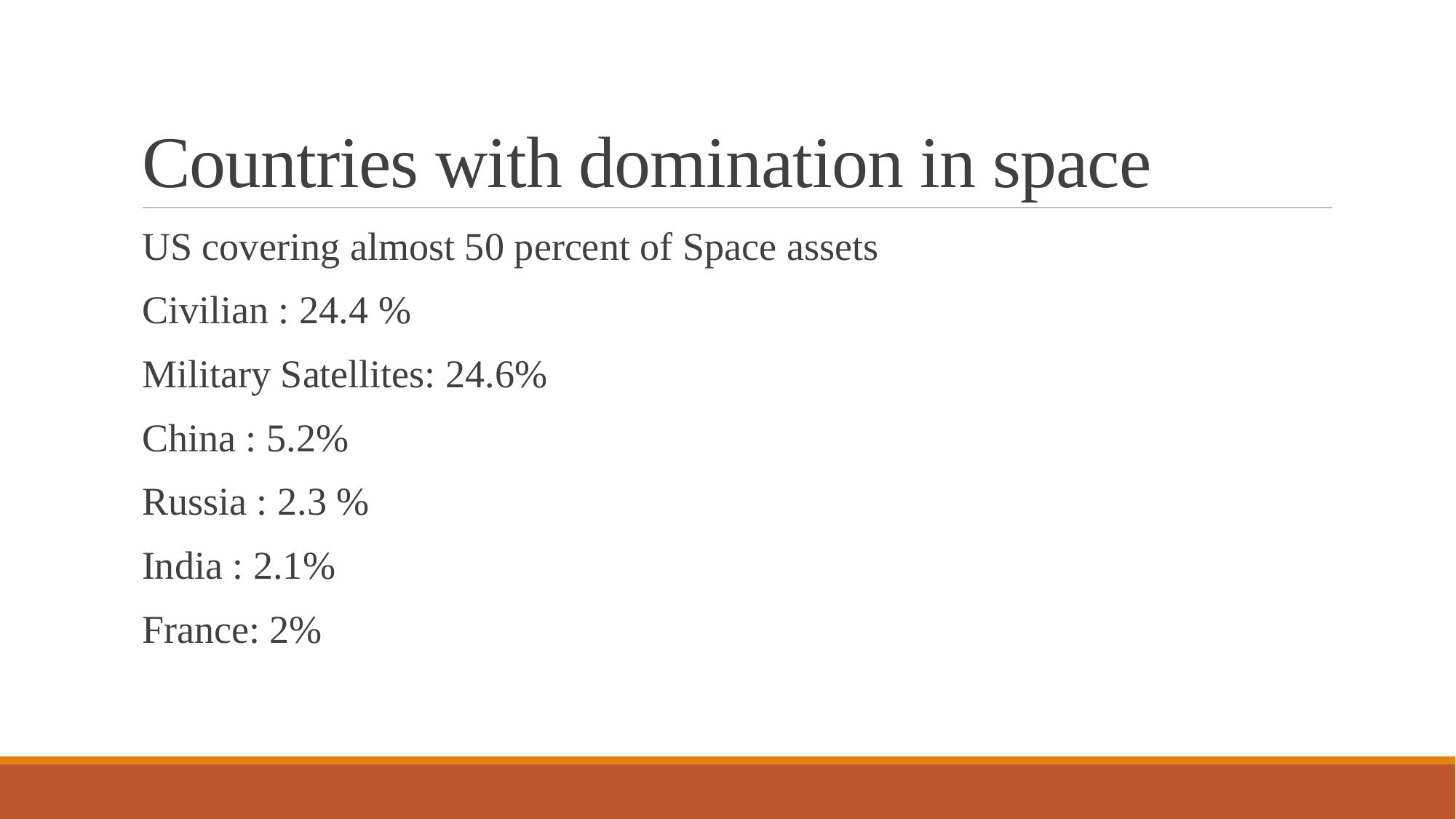

# Countries with domination in space
US covering almost 50 percent of Space assets
Civilian : 24.4 %
Military Satellites: 24.6%
China : 5.2%
Russia : 2.3 %
India : 2.1%
France: 2%